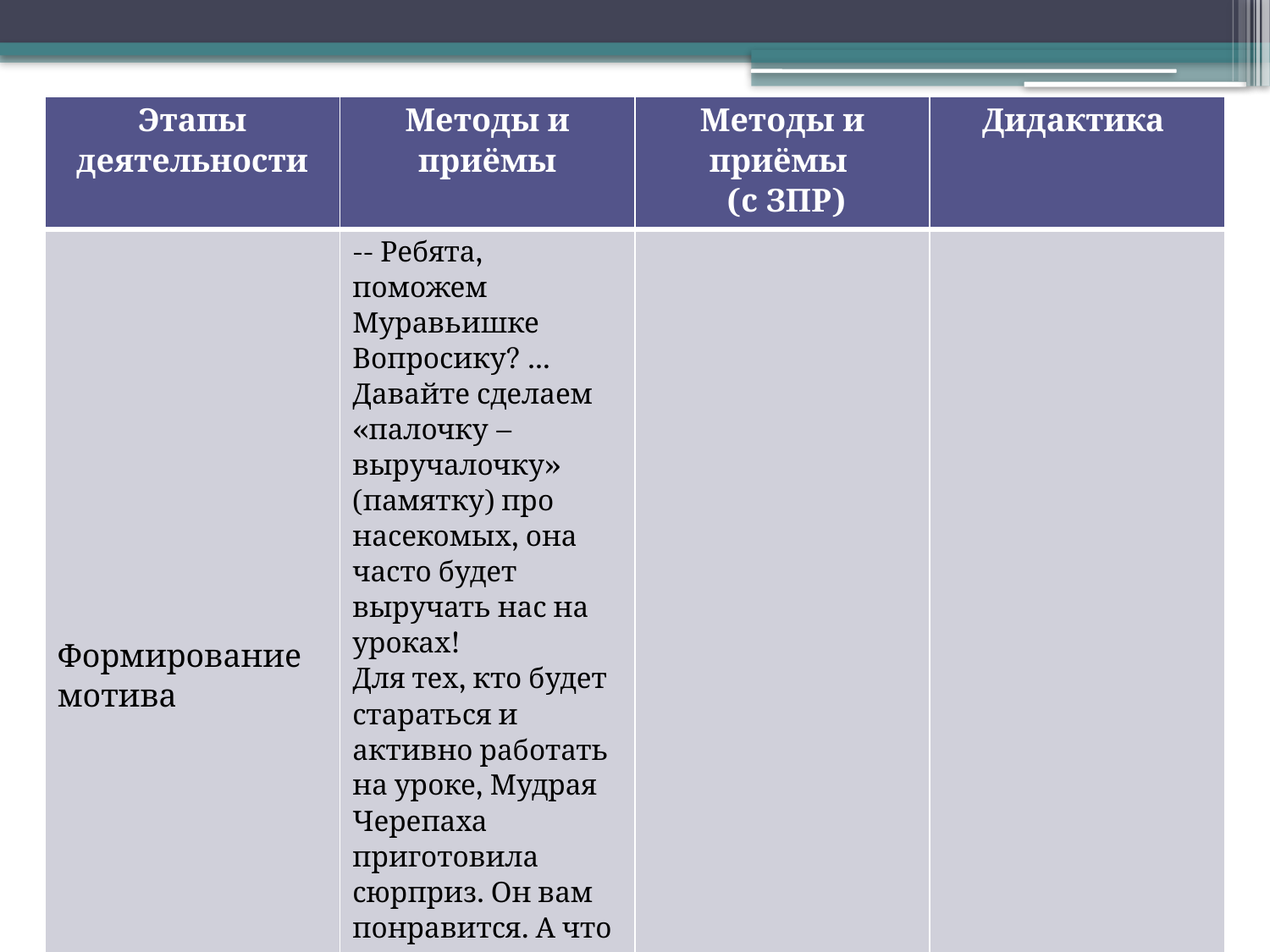

| Этапы деятельности | Методы и приёмы | Методы и приёмы (с ЗПР) | Дидактика |
| --- | --- | --- | --- |
| Формирование мотива | -- Ребята, поможем Муравьишке Вопросику? … Давайте сделаем «палочку – выручалочку» (памятку) про насекомых, она часто будет выручать нас на уроках! Для тех, кто будет стараться и активно работать на уроке, Мудрая Черепаха приготовила сюрприз. Он вам понравится. А что за сюрприз, узнаете в конце урока. |  |  |